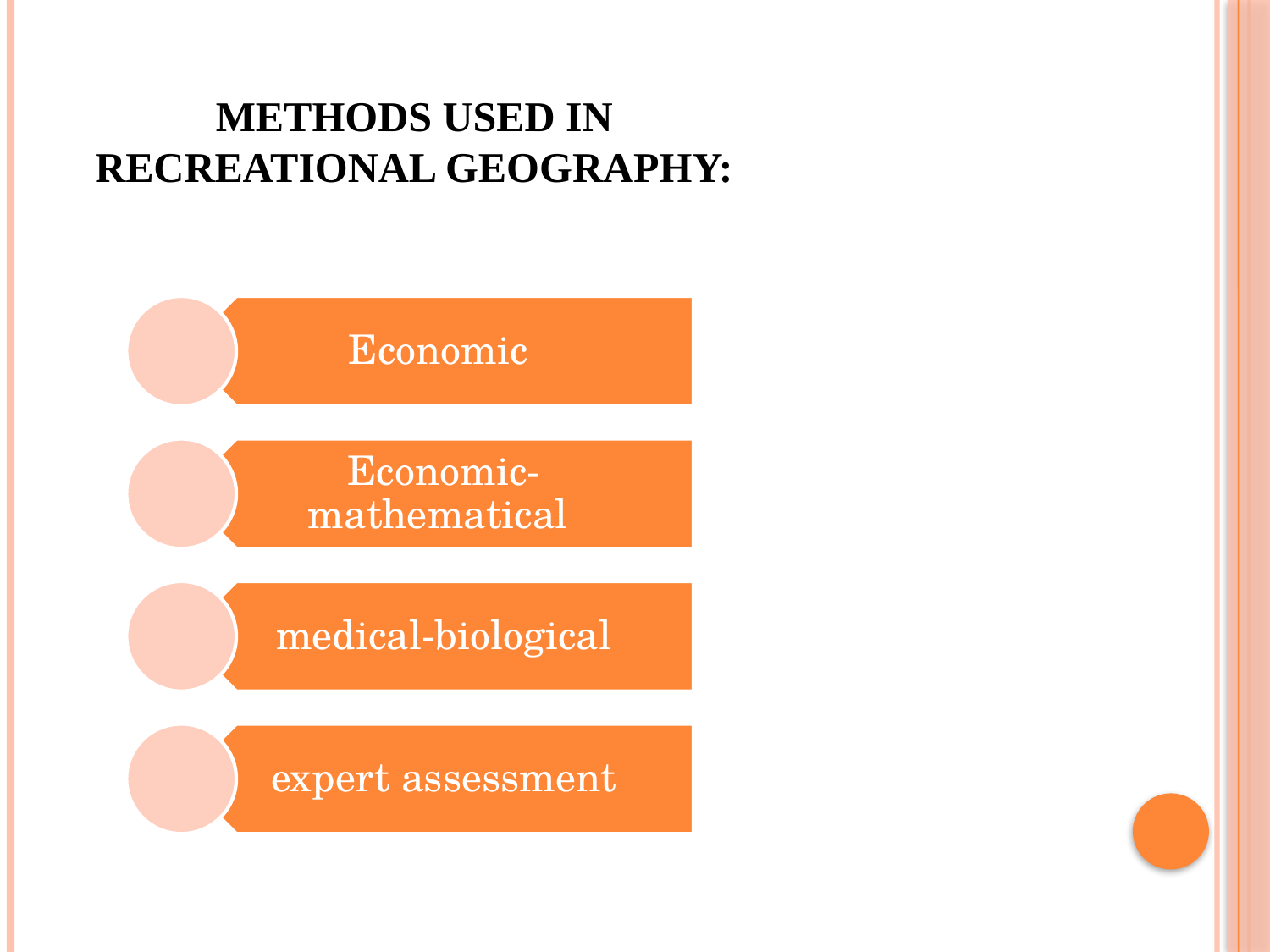

# Methods used in recreational geography:
Economic
 Economic-mathematical
 medical-biological
 expert assessment